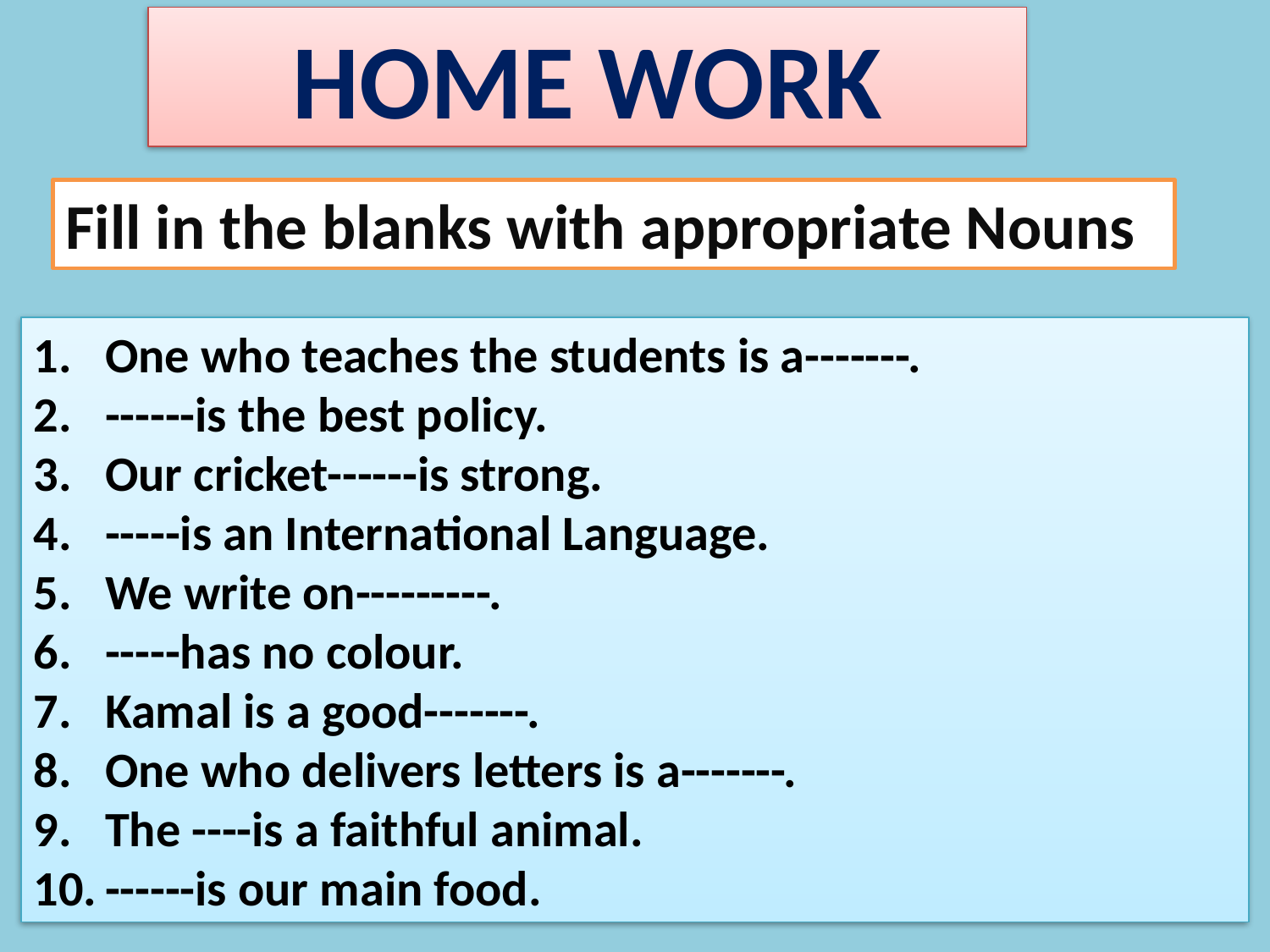

HOME WORK
Fill in the blanks with appropriate Nouns
One who teaches the students is a-------.
------is the best policy.
Our cricket------is strong.
-----is an International Language.
We write on---------.
-----has no colour.
Kamal is a good-------.
One who delivers letters is a-------.
The ----is a faithful animal.
------is our main food.